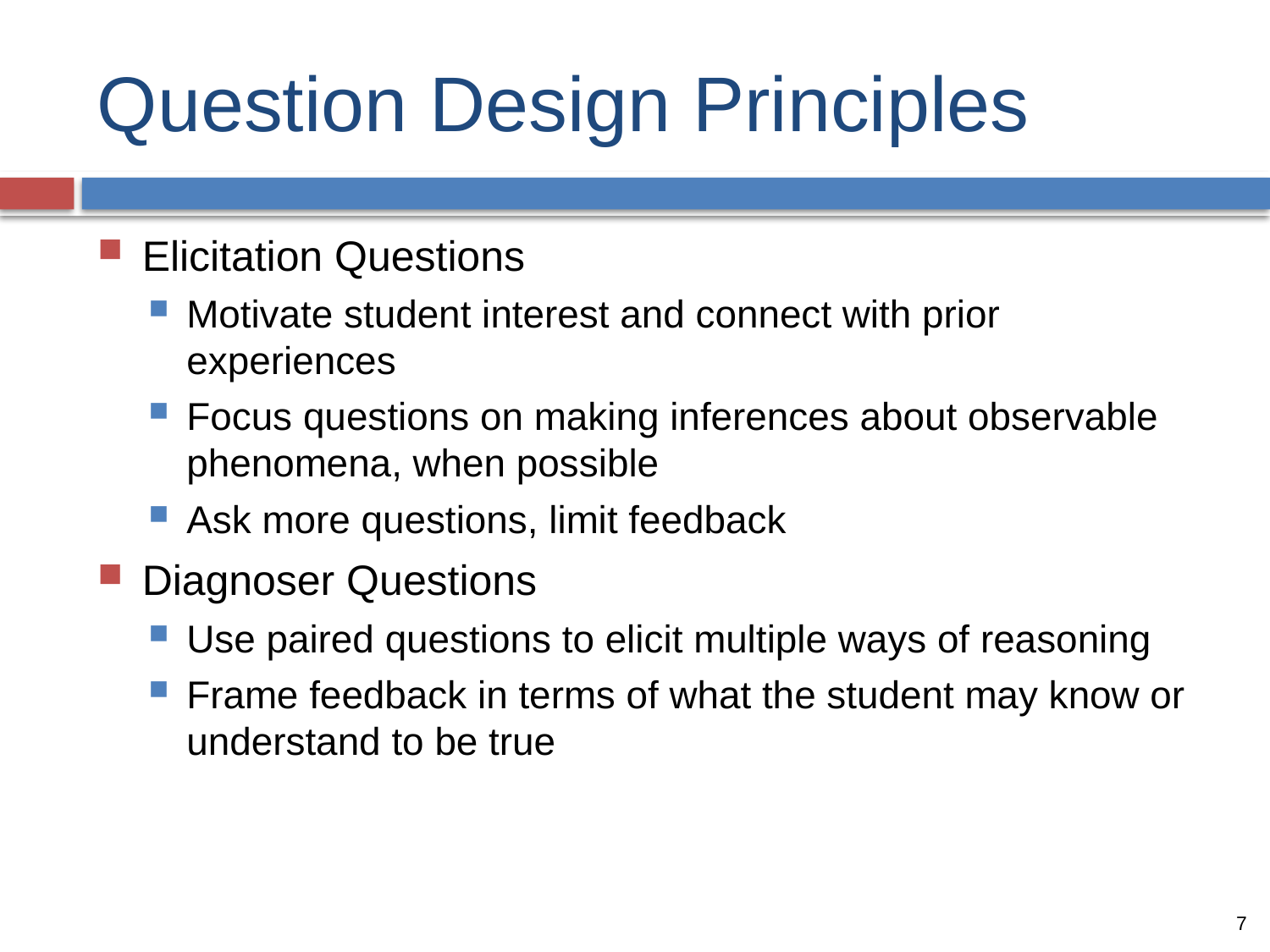

# Question Design Principles
Elicitation Questions
Motivate student interest and connect with prior experiences
Focus questions on making inferences about observable phenomena, when possible
Ask more questions, limit feedback
Diagnoser Questions
Use paired questions to elicit multiple ways of reasoning
Frame feedback in terms of what the student may know or understand to be true